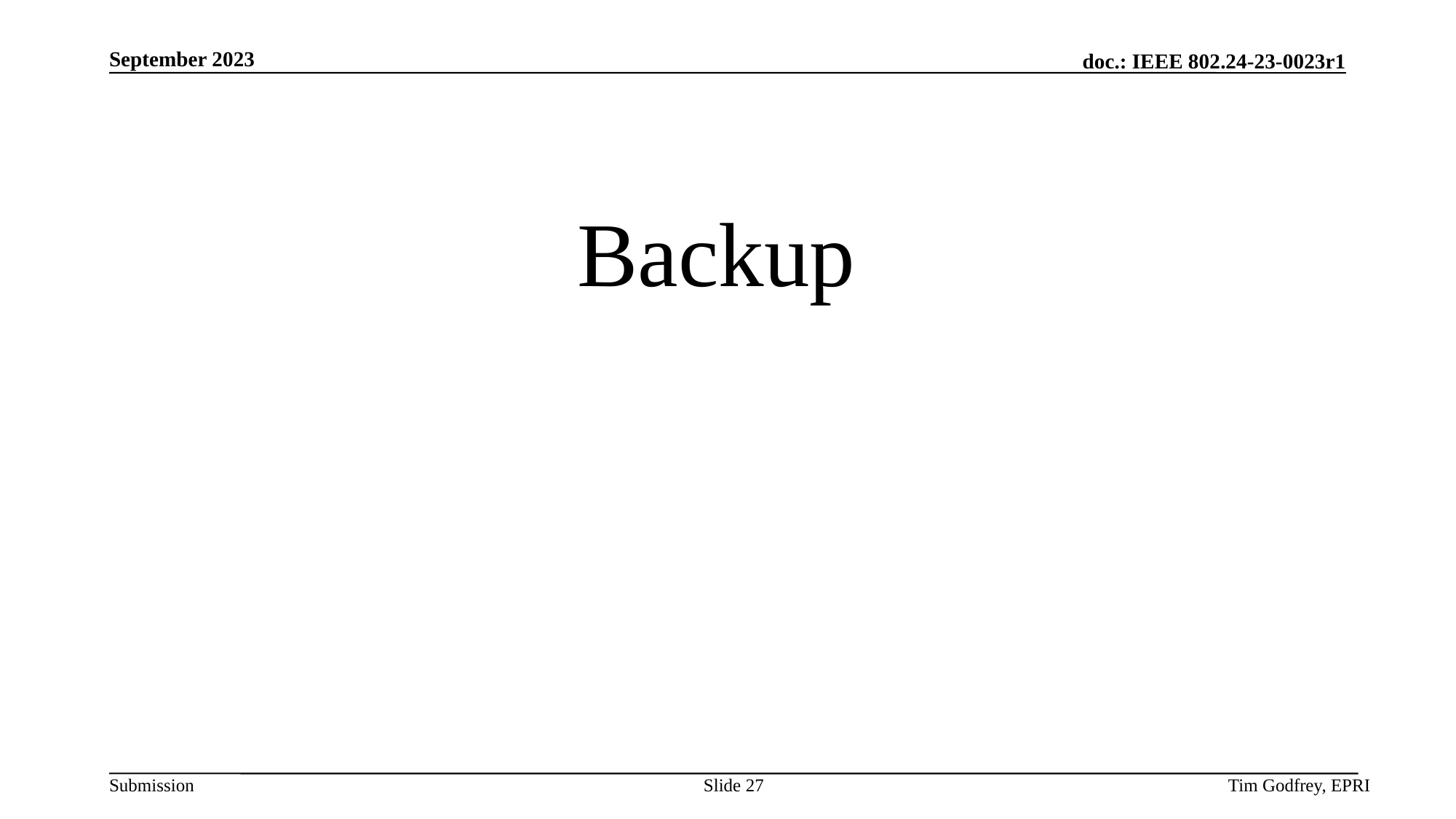

# Backup

Slide 27
Tim Godfrey, EPRI